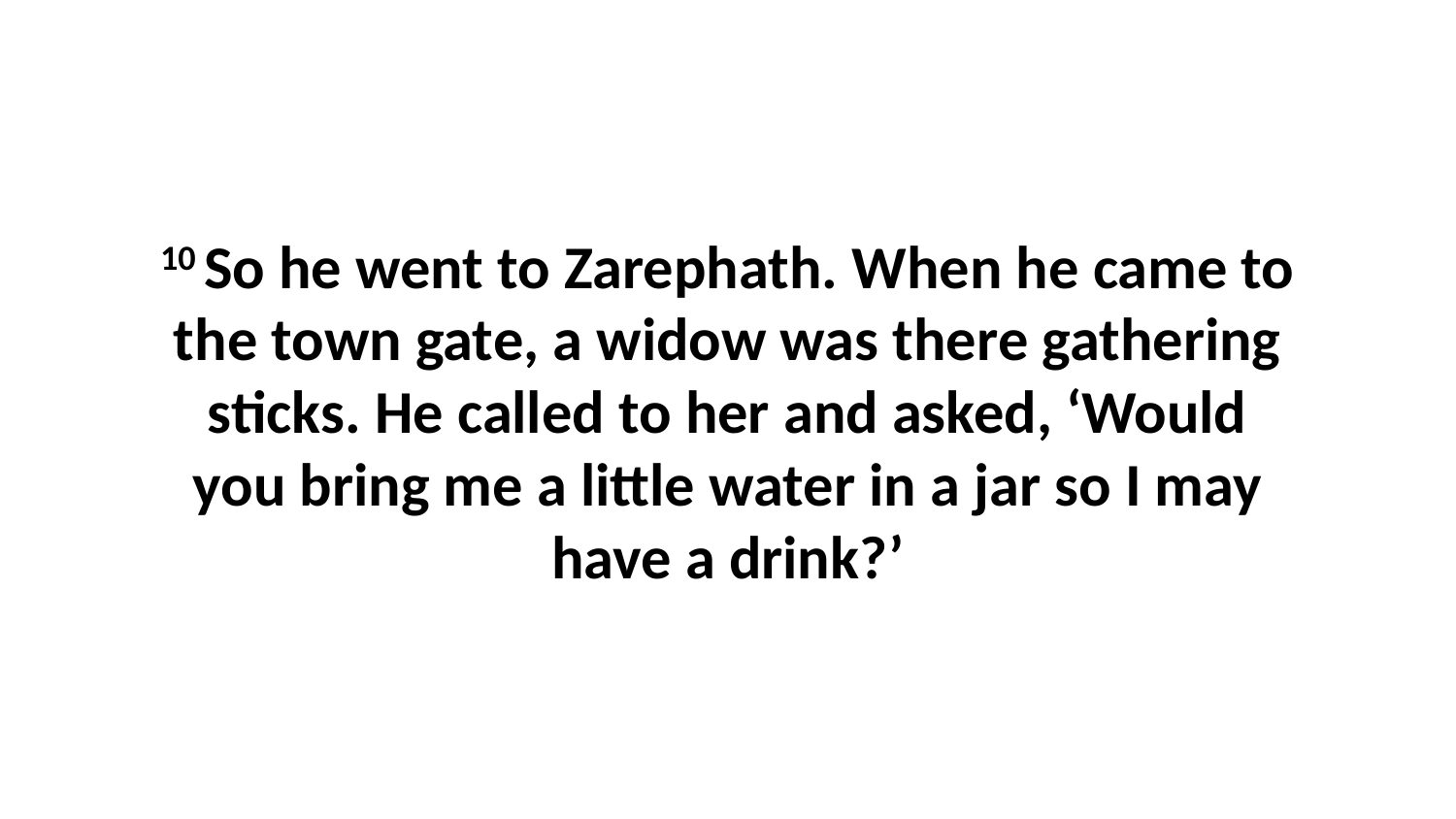

10 So he went to Zarephath. When he came to the town gate, a widow was there gathering sticks. He called to her and asked, ‘Would you bring me a little water in a jar so I may have a drink?’